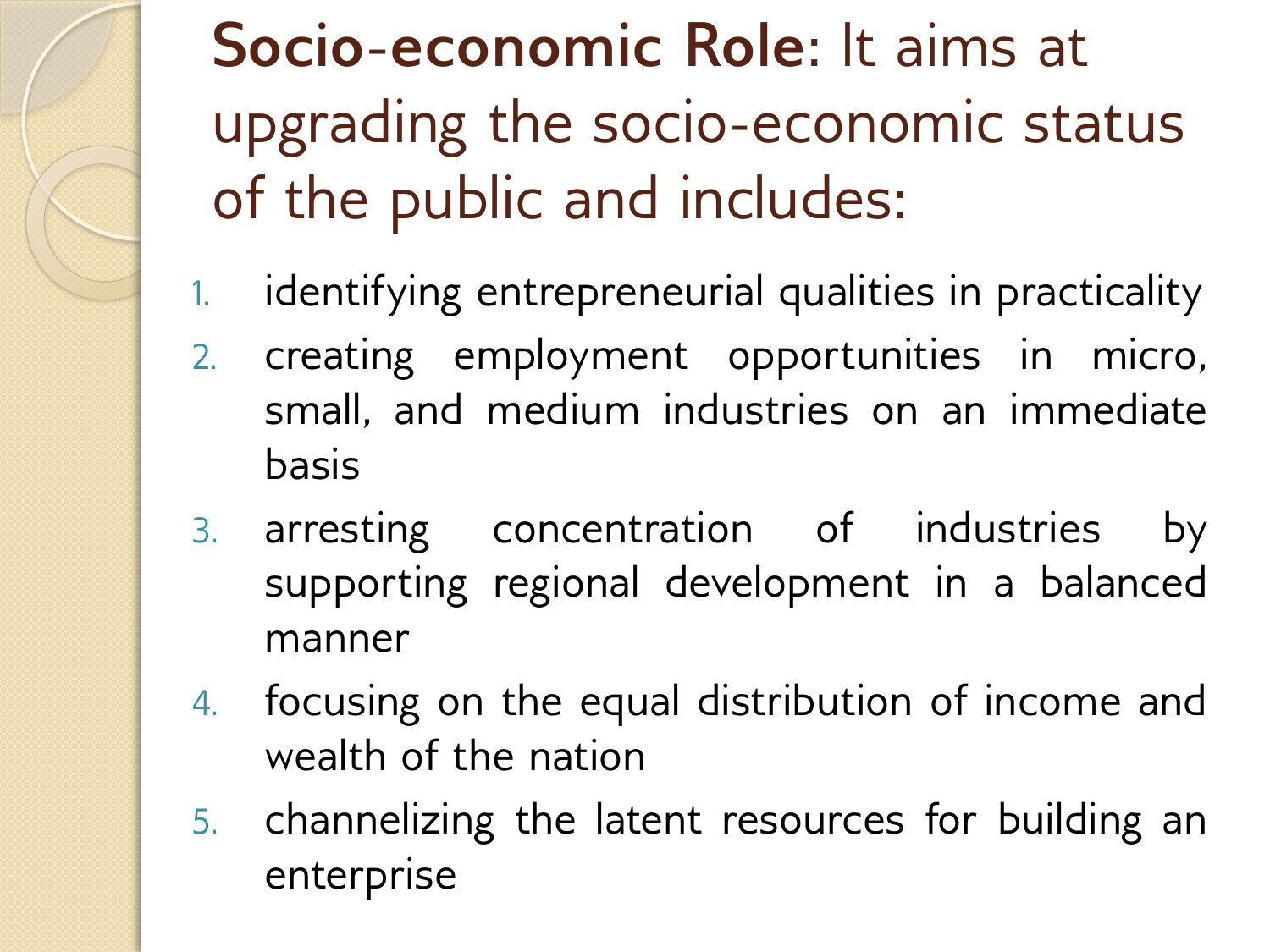

# Socio-economic Role: It aims at upgrading the socio-economic status of the public and includes:
identifying entrepreneurial qualities in practicality
creating employment opportunities in micro, small, and medium industries on an immediate basis
arresting concentration of industries by supporting regional development in a balanced manner
focusing on the equal distribution of income and wealth of the nation
channelizing the latent resources for building an enterprise